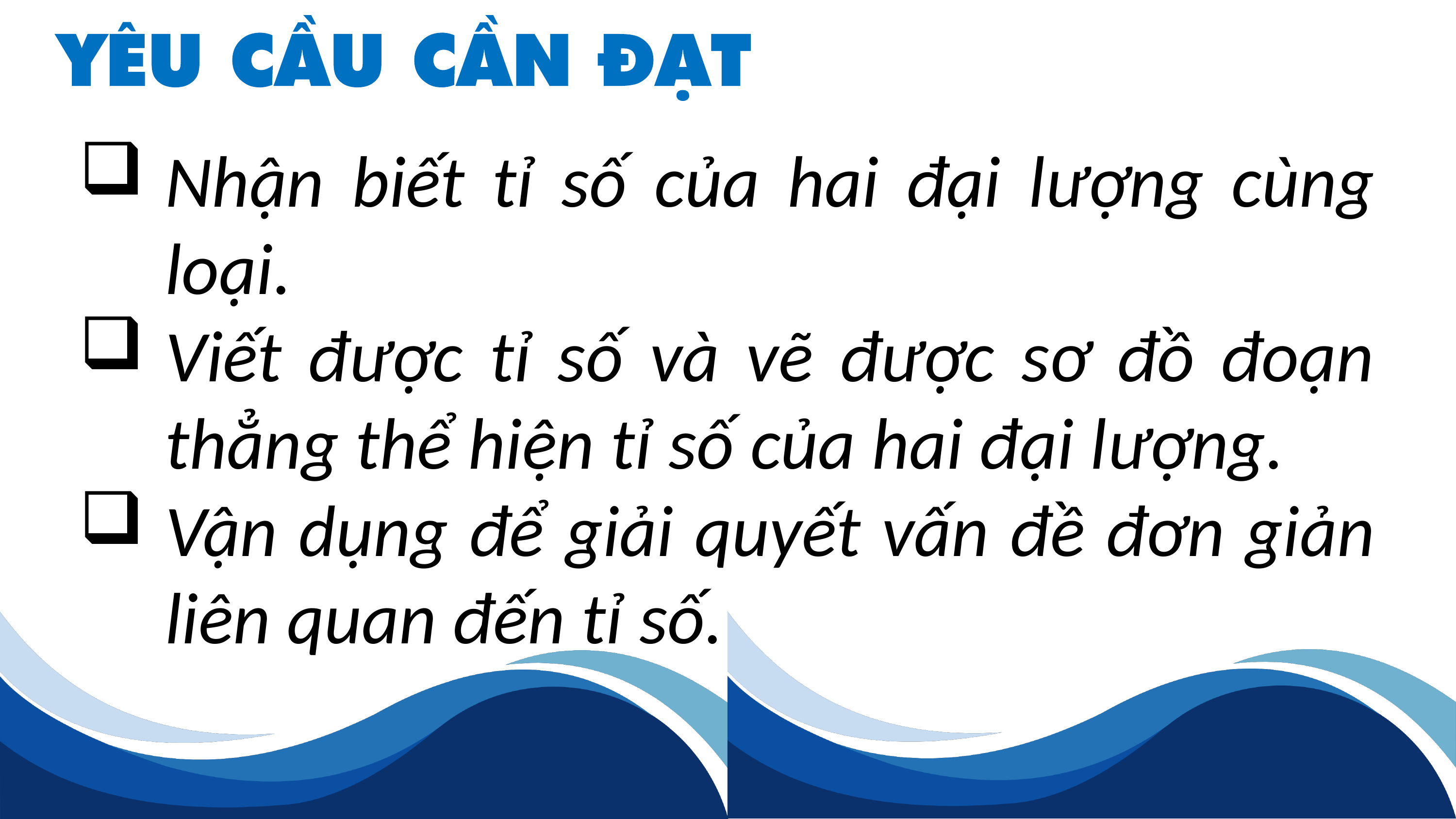

Nhận biết tỉ số của hai đại lượng cùng loại.
Viết được tỉ số và vẽ được sơ đồ đoạn thẳng thể hiện tỉ số của hai đại lượng.
Vận dụng để giải quyết vấn đề đơn giản liên quan đến tỉ số.